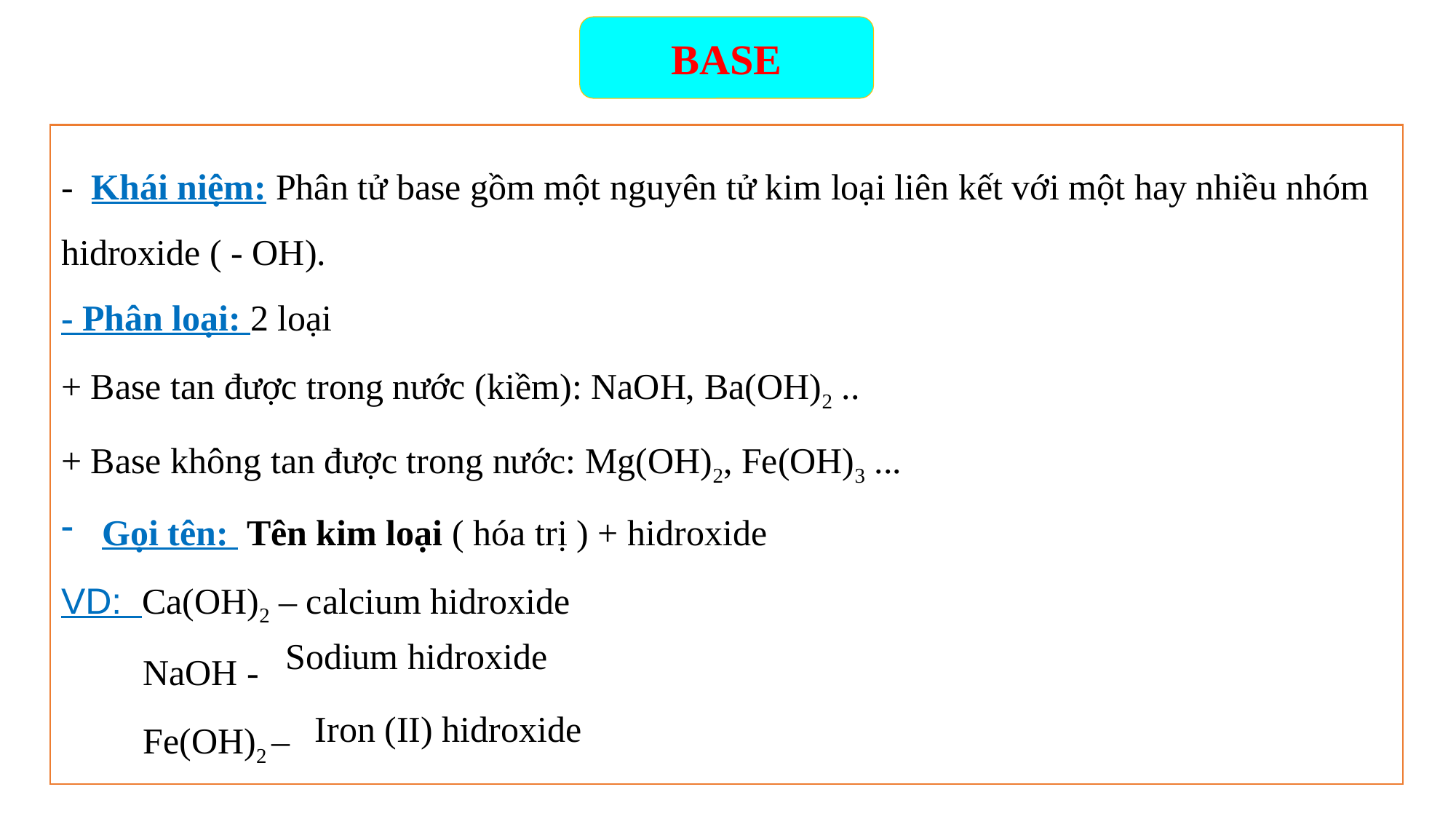

BASE
-  Khái niệm: Phân tử base gồm một nguyên tử kim loại liên kết với một hay nhiều nhóm hidroxide ( - OH).
- Phân loại: 2 loại
+ Base tan được trong nước (kiềm): NaOH, Ba(OH)2 ..
+ Base không tan được trong nước: Mg(OH)2, Fe(OH)3 ...
Gọi tên:  Tên kim loại ( hóa trị ) + hidroxide
VD:  Ca(OH)2 – calcium hidroxide
         NaOH -
         Fe(OH)2 –
Sodium hidroxide
Iron (II) hidroxide